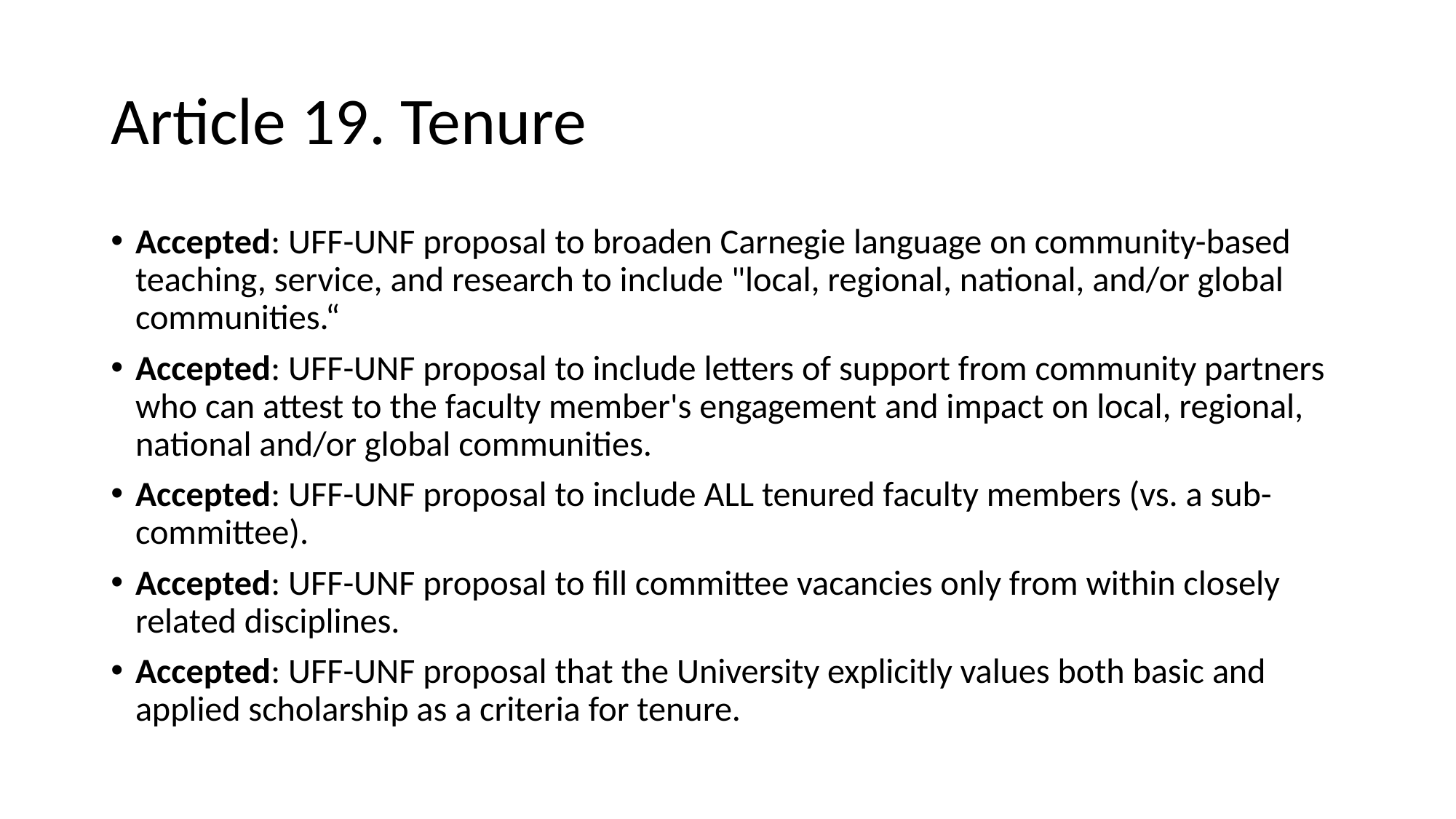

# Article 19. Tenure
Accepted: UFF-UNF proposal to broaden Carnegie language on community-based teaching, service, and research to include "local, regional, national, and/or global communities.“
Accepted: UFF-UNF proposal to include letters of support from community partners who can attest to the faculty member's engagement and impact on local, regional, national and/or global communities.
Accepted: UFF-UNF proposal to include ALL tenured faculty members (vs. a sub-committee).
Accepted: UFF-UNF proposal to fill committee vacancies only from within closely related disciplines.
Accepted: UFF-UNF proposal that the University explicitly values both basic and applied scholarship as a criteria for tenure.